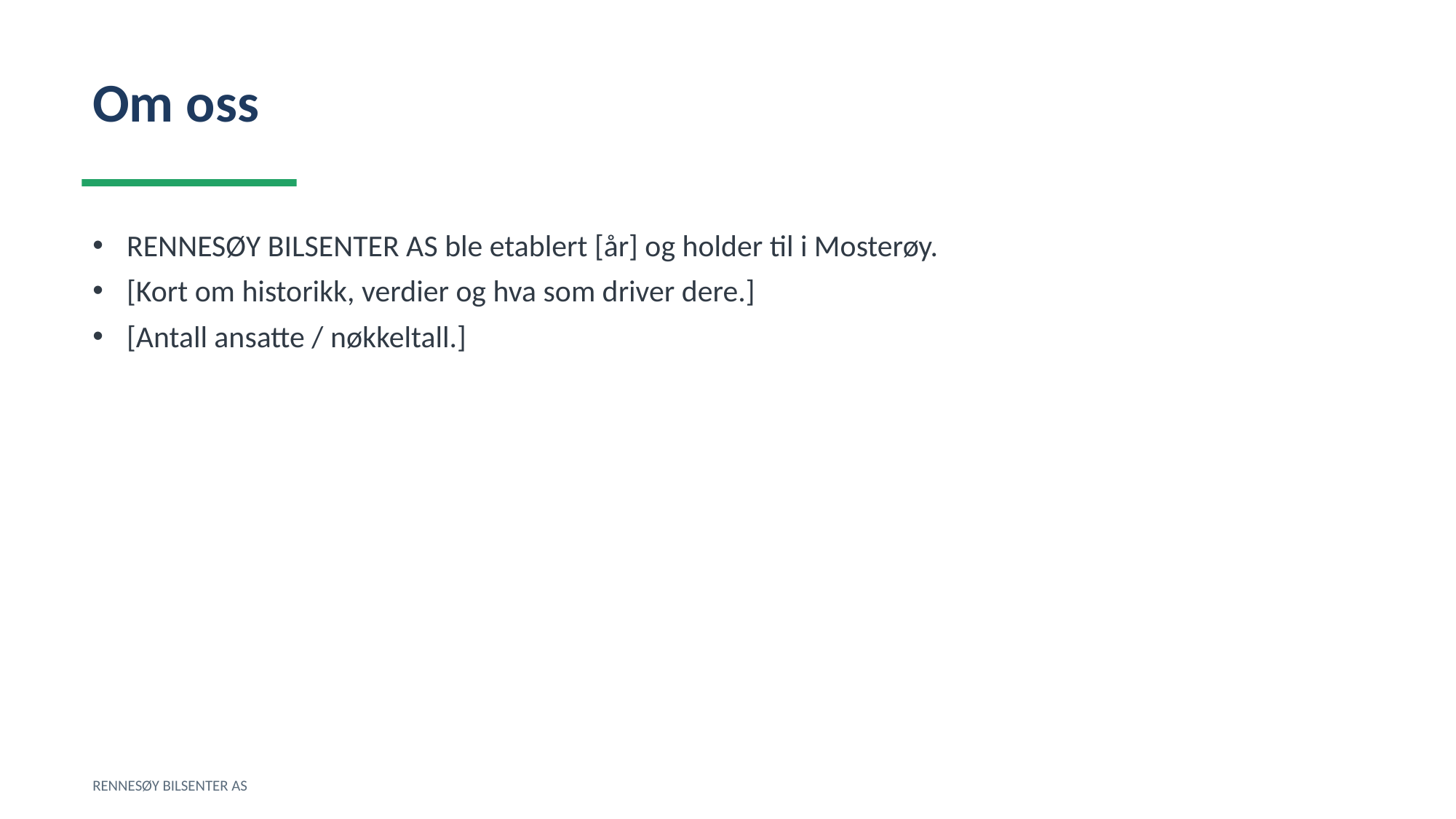

Om oss

RENNESØY BILSENTER AS ble etablert [år] og holder til i Mosterøy.
[Kort om historikk, verdier og hva som driver dere.]
[Antall ansatte / nøkkeltall.]
RENNESØY BILSENTER AS